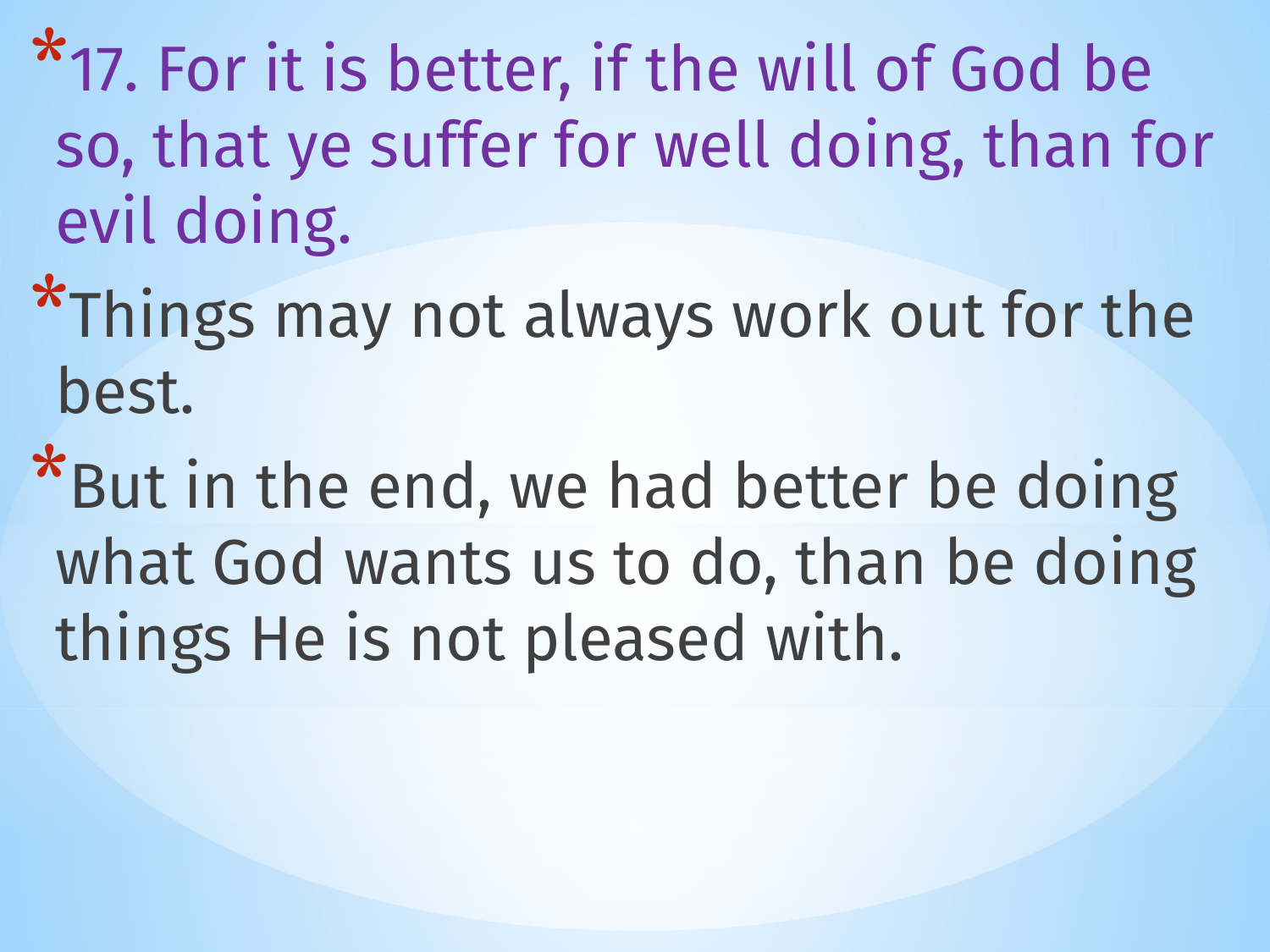

17. For it is better, if the will of God be so, that ye suffer for well doing, than for evil doing.
Things may not always work out for the best.
But in the end, we had better be doing what God wants us to do, than be doing things He is not pleased with.